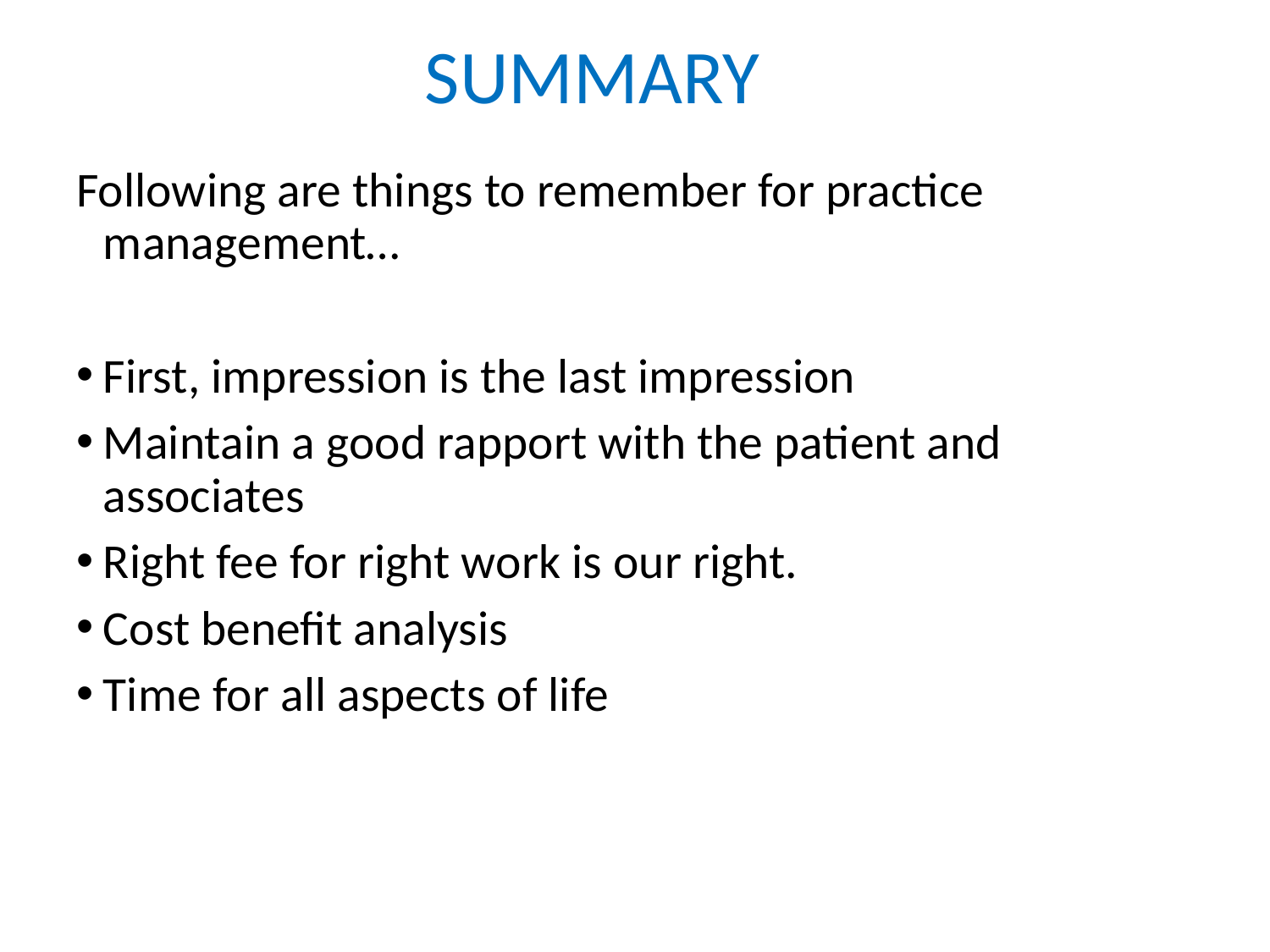

# SUMMARY
Following are things to remember for practice management…

First, impression is the last impression
Maintain a good rapport with the patient and associates
Right fee for right work is our right.
Cost benefit analysis
Time for all aspects of life